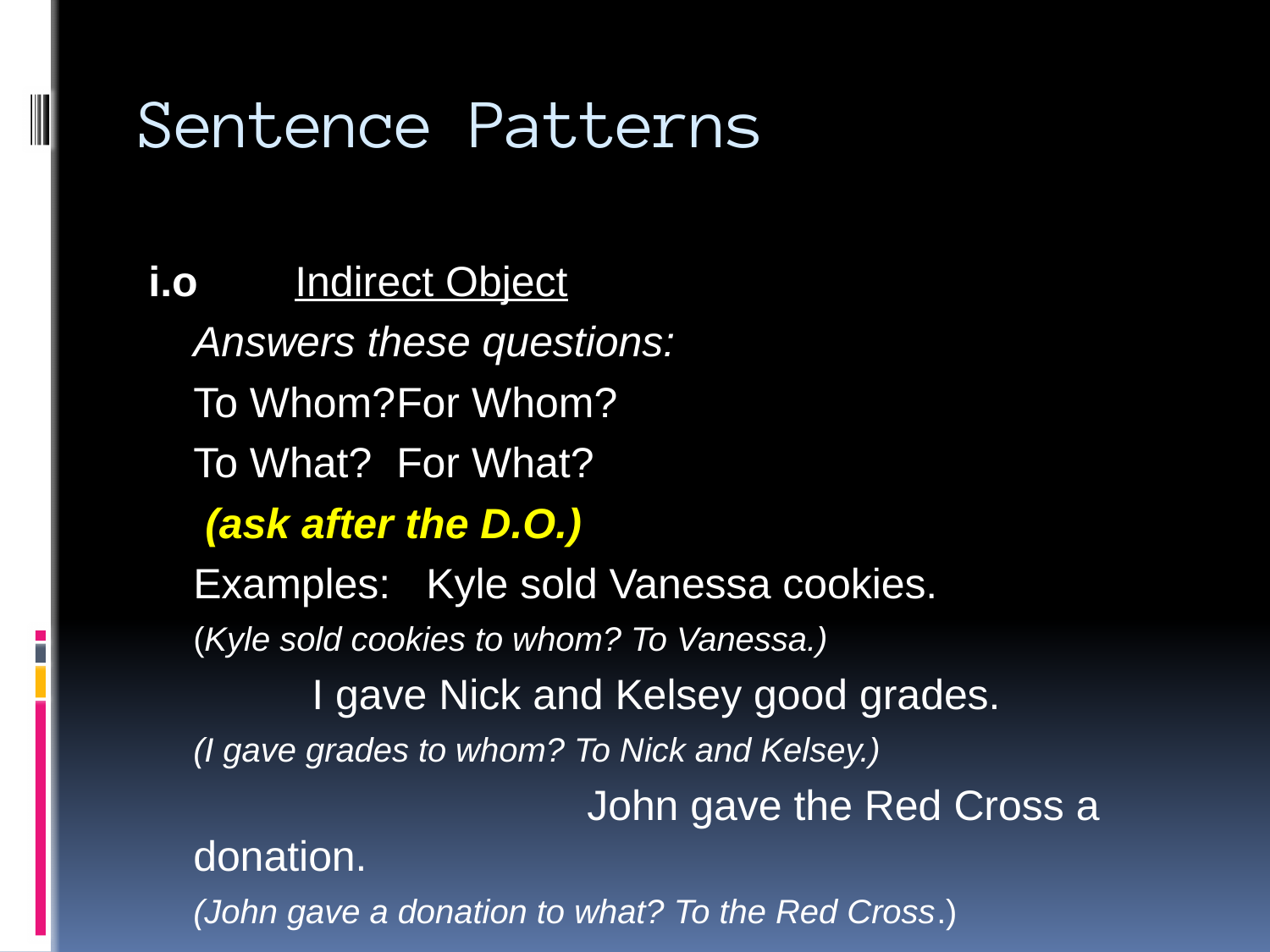

# Sentence Patterns
i.o 	Indirect Object
		Answers these questions:
			To Whom?		For Whom?
			To What?		For What?
 					 (ask after the D.O.)
		Examples:   Kyle sold Vanessa cookies.
			(Kyle sold cookies to whom? To Vanessa.)
			          I gave Nick and Kelsey good grades.
			(I gave grades to whom? To Nick and Kelsey.)
                                     John gave the Red Cross a donation.
			(John gave a donation to what? To the Red Cross.)